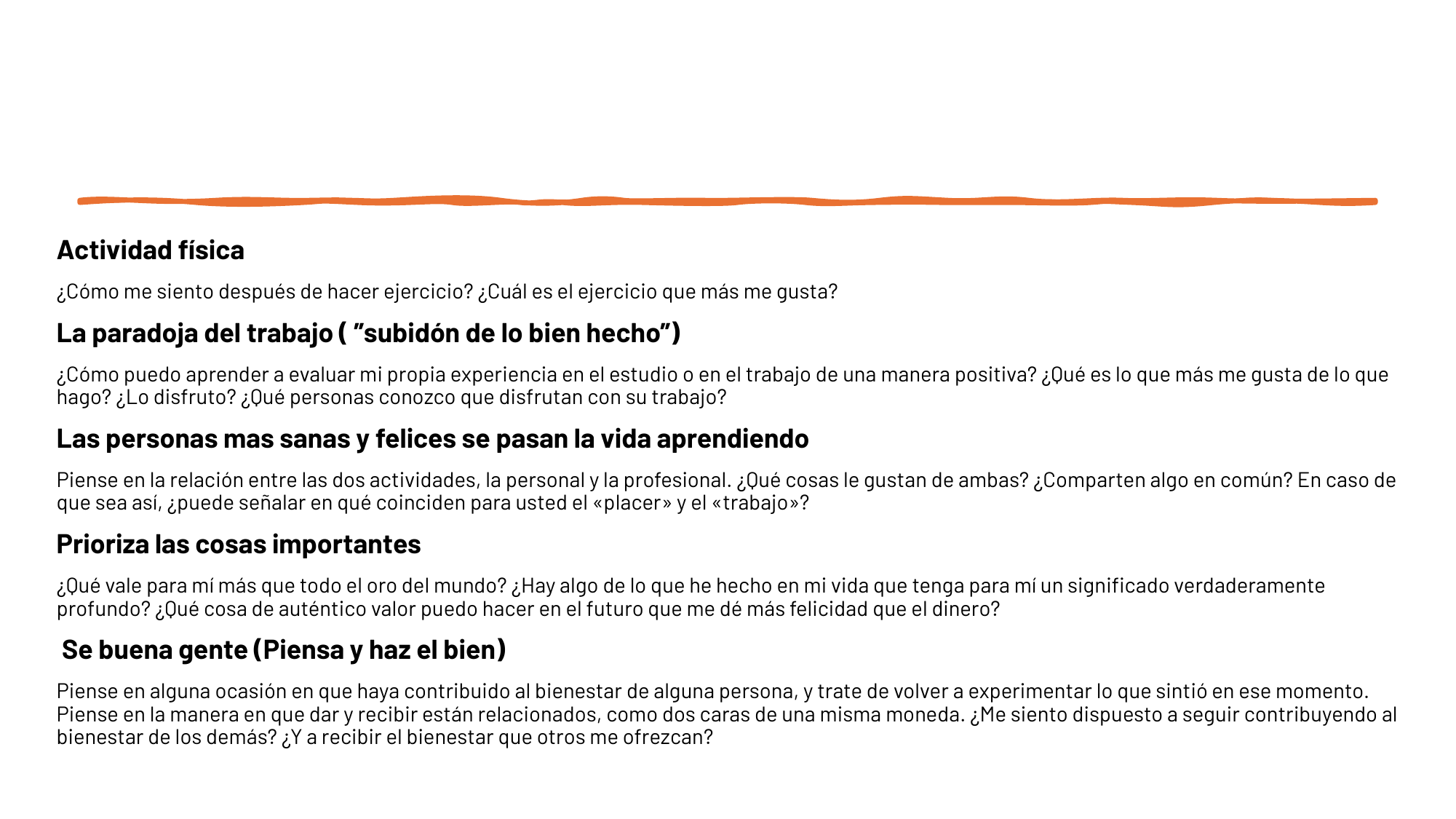

Actividad física
¿Cómo me siento después de hacer ejercicio? ¿Cuál es el ejercicio que más me gusta?
La paradoja del trabajo ( ”subidón de lo bien hecho”)
¿Cómo puedo aprender a evaluar mi propia experiencia en el estudio o en el trabajo de una manera positiva? ¿Qué es lo que más me gusta de lo que hago? ¿Lo disfruto? ¿Qué personas conozco que disfrutan con su trabajo?
Las personas mas sanas y felices se pasan la vida aprendiendo
Piense en la relación entre las dos actividades, la personal y la profesional. ¿Qué cosas le gustan de ambas? ¿Comparten algo en común? En caso de que sea así, ¿puede señalar en qué coinciden para usted el «placer» y el «trabajo»?
Prioriza las cosas importantes
¿Qué vale para mí más que todo el oro del mundo? ¿Hay algo de lo que he hecho en mi vida que tenga para mí un significado verdaderamente profundo? ¿Qué cosa de auténtico valor puedo hacer en el futuro que me dé más felicidad que el dinero?
 Se buena gente (Piensa y haz el bien)
Piense en alguna ocasión en que haya contribuido al bienestar de alguna persona, y trate de volver a experimentar lo que sintió en ese momento. Piense en la manera en que dar y recibir están relacionados, como dos caras de una misma moneda. ¿Me siento dispuesto a seguir contribuyendo al bienestar de los demás? ¿Y a recibir el bienestar que otros me ofrezcan?